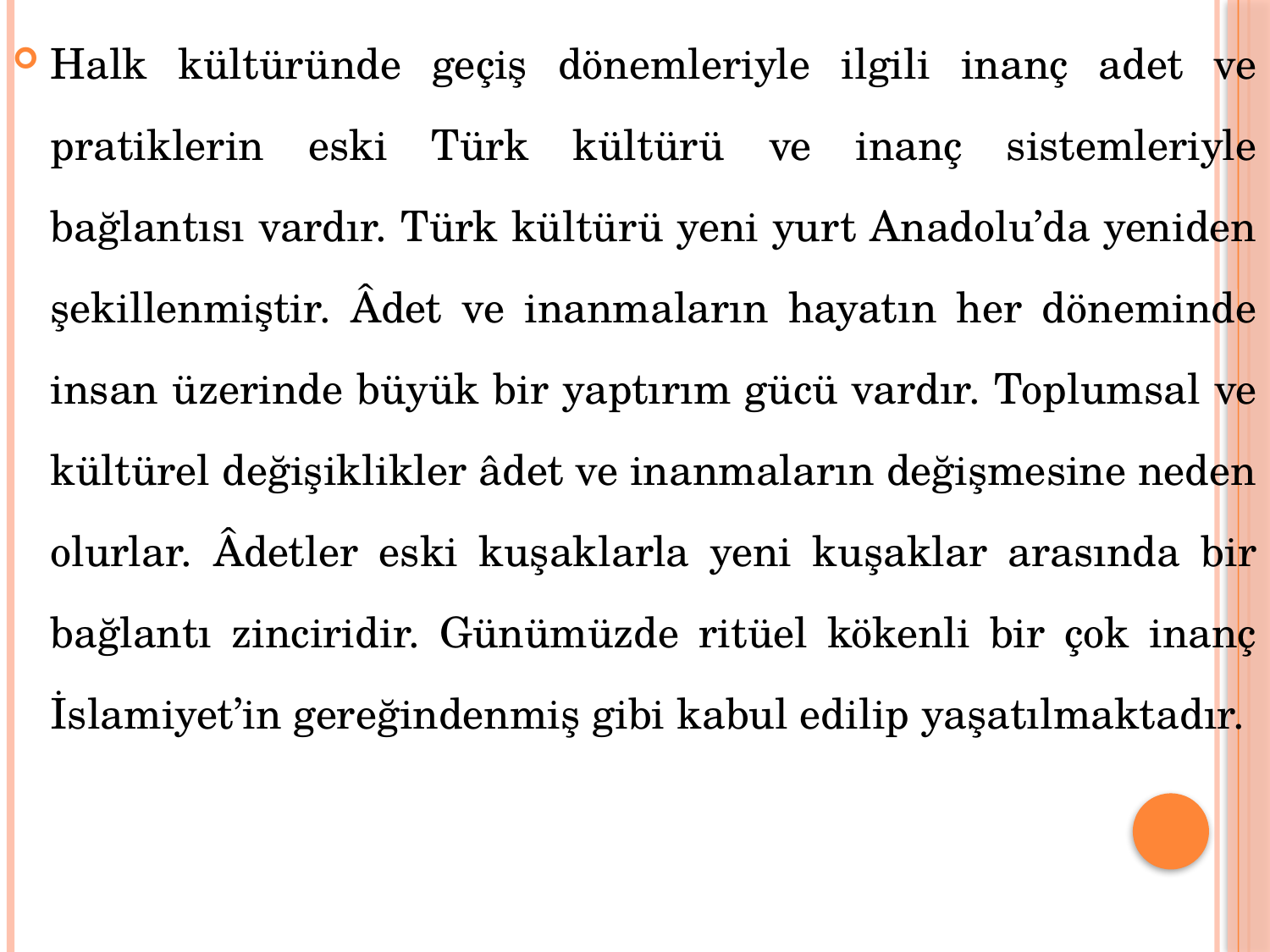

Halk kültüründe geçiş dönemleriyle ilgili inanç adet ve pratiklerin eski Türk kültürü ve inanç sistemleriyle bağlantısı vardır. Türk kültürü yeni yurt Anadolu’da yeniden şekillenmiştir. Âdet ve inanmaların hayatın her döneminde insan üzerinde büyük bir yaptırım gücü vardır. Toplumsal ve kültürel değişiklikler âdet ve inanmaların değişmesine neden olurlar. Âdetler eski kuşaklarla yeni kuşaklar arasında bir bağlantı zinciridir. Günümüzde ritüel kökenli bir çok inanç İslamiyet’in gereğindenmiş gibi kabul edilip yaşatılmaktadır.